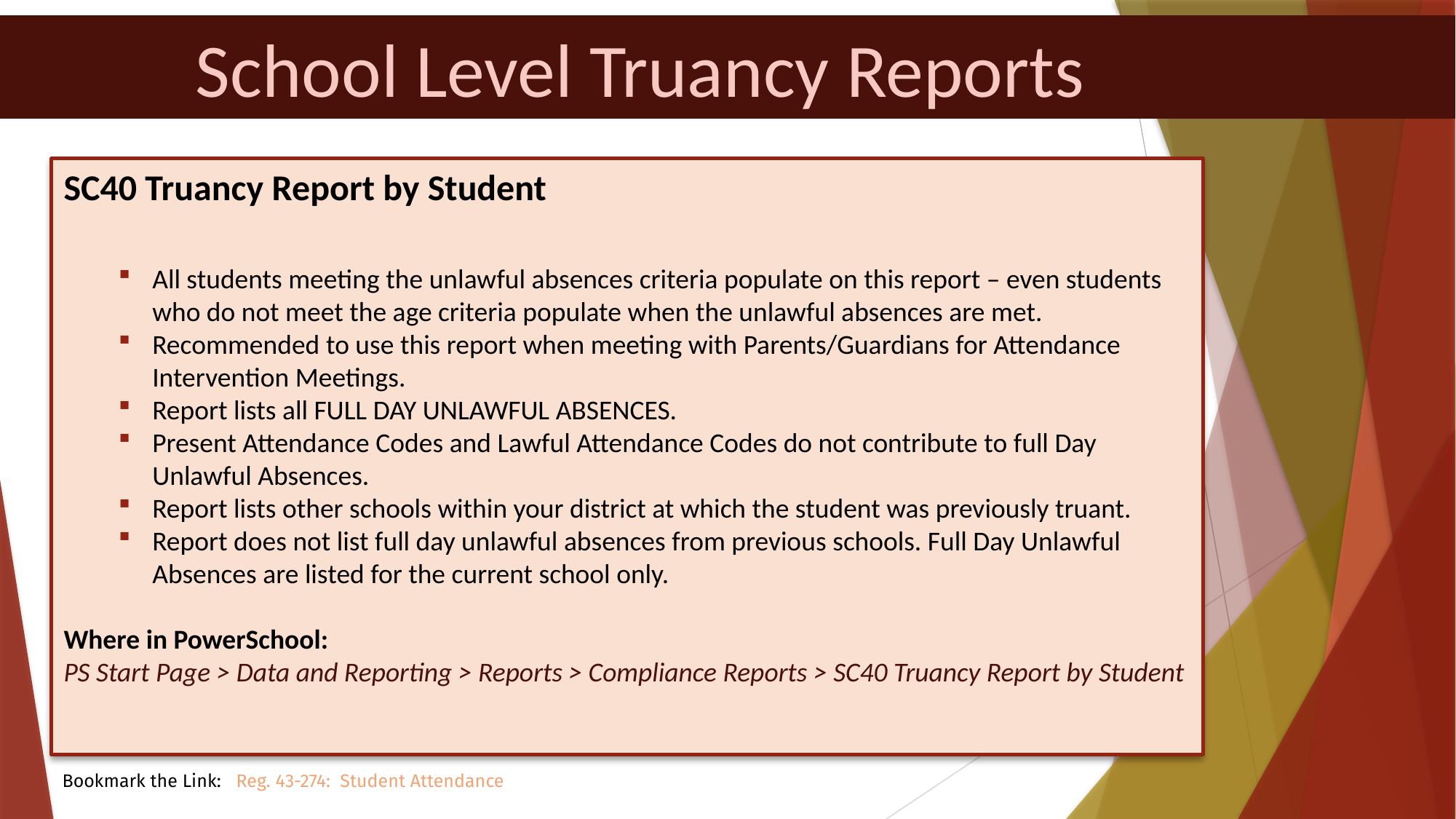

# School Level Truancy Reports
SC40 Truancy Report by Student

All students meeting the unlawful absences criteria populate on this report – even students who do not meet the age criteria populate when the unlawful absences are met.
Recommended to use this report when meeting with Parents/Guardians for Attendance Intervention Meetings.
Report lists all FULL DAY UNLAWFUL ABSENCES.
Present Attendance Codes and Lawful Attendance Codes do not contribute to full Day Unlawful Absences.
Report lists other schools within your district at which the student was previously truant.
Report does not list full day unlawful absences from previous schools. Full Day Unlawful Absences are listed for the current school only.

Where in PowerSchool:
PS Start Page > Data and Reporting > Reports > Compliance Reports > SC40 Truancy Report by Student

Bookmark the Link:   Reg. 43-274:  Student Attendance